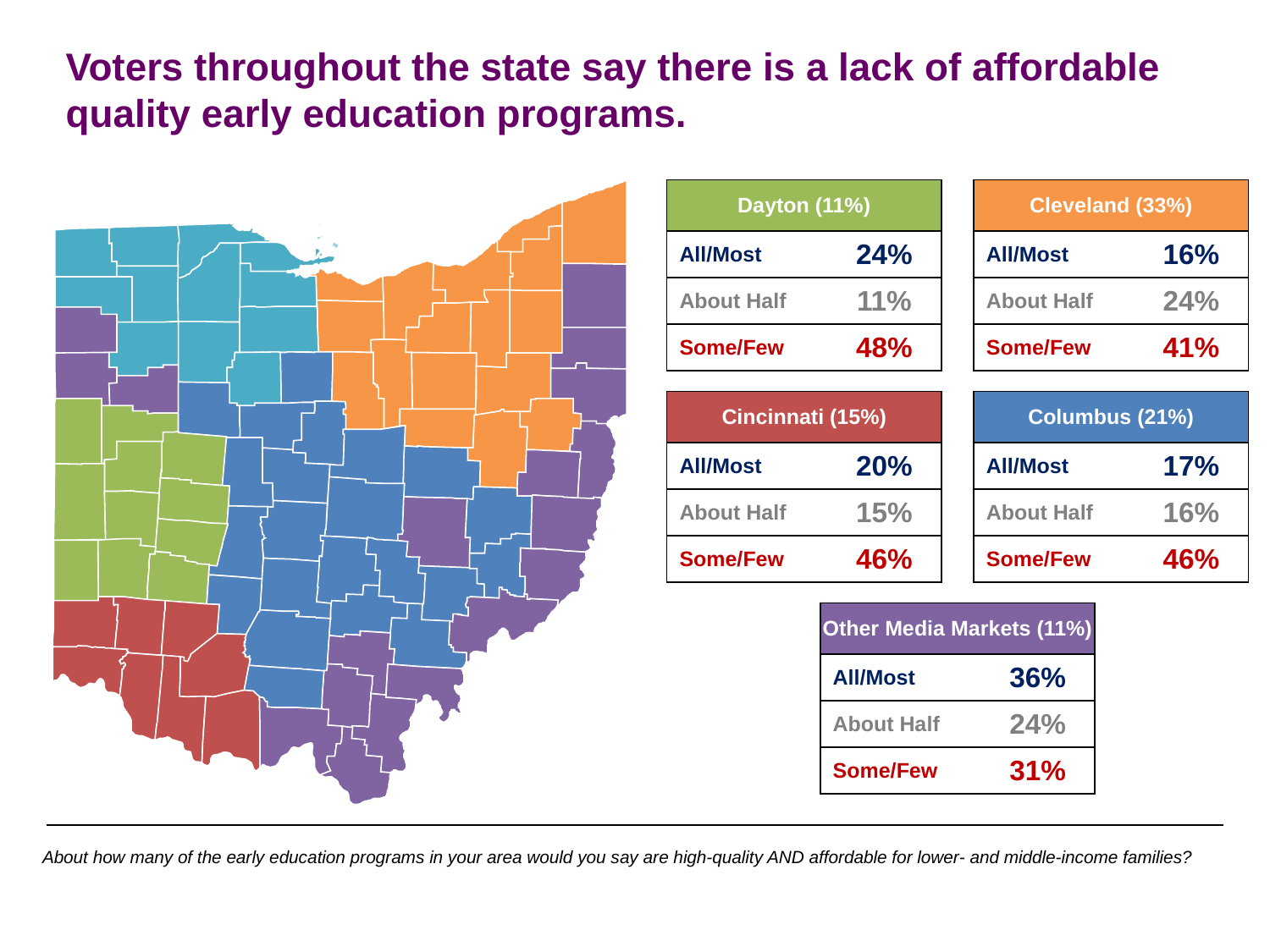

Voters throughout the state say there is a lack of affordable quality early education programs.
| Dayton (11%) |  |
| --- | --- |
| All/Most | 24% |
| About Half | 11% |
| Some/Few | 48% |
| Cleveland (33%) |  |
| --- | --- |
| All/Most | 16% |
| About Half | 24% |
| Some/Few | 41% |

| Cincinnati (15%) |  |
| --- | --- |
| All/Most | 20% |
| About Half | 15% |
| Some/Few | 46% |
| Columbus (21%) |  |
| --- | --- |
| All/Most | 17% |
| About Half | 16% |
| Some/Few | 46% |
| Other Media Markets (11%) |  |
| --- | --- |
| All/Most | 36% |
| About Half | 24% |
| Some/Few | 31% |
About how many of the early education programs in your area would you say are high‐quality AND affordable for lower‐ and middle‐income families?